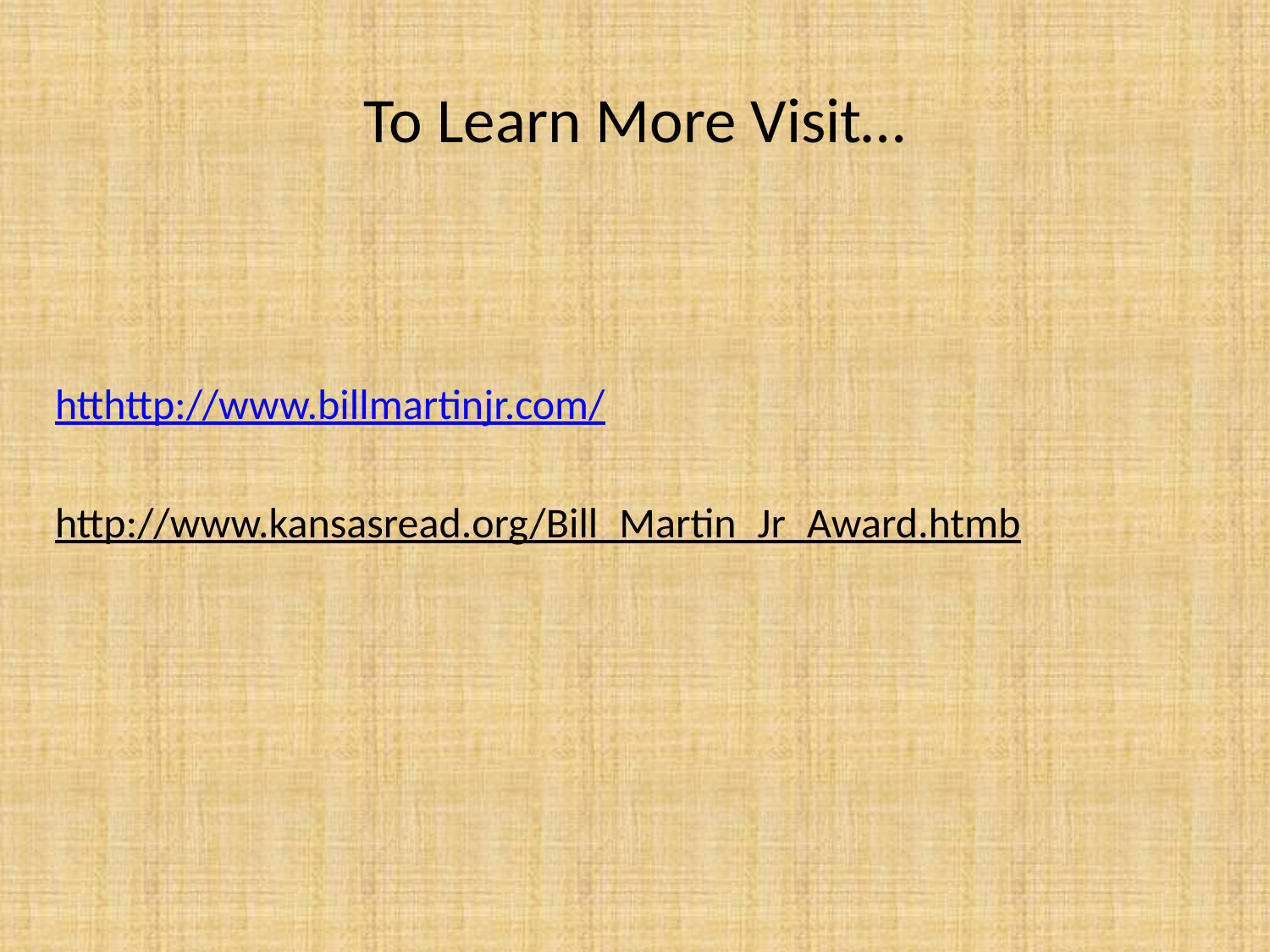

# To Learn More Visit…
htthttp://www.billmartinjr.com/

http://www.kansasread.org/Bill_Martin_Jr_Award.htmb